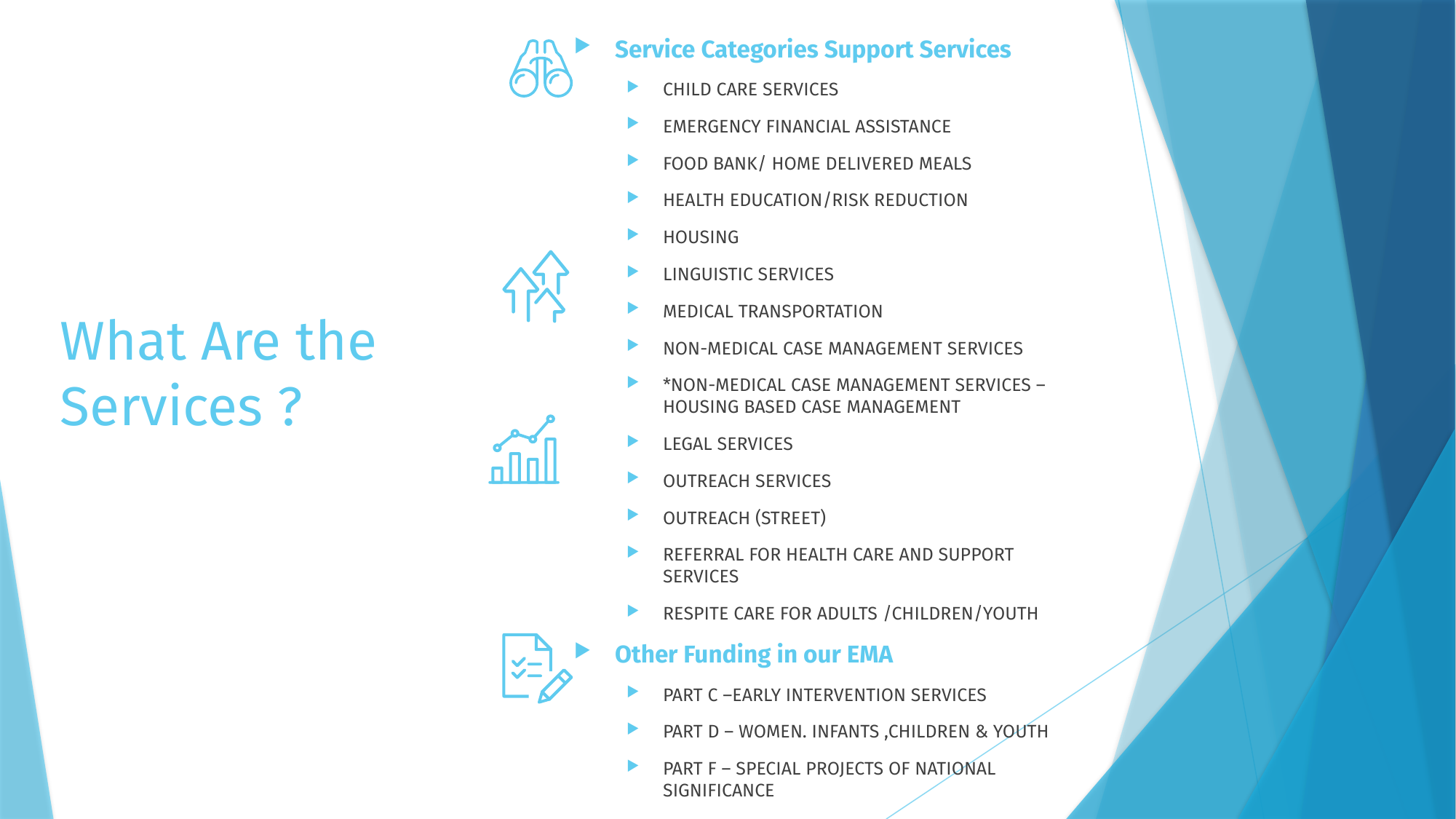

Service Categories Support Services
CHILD CARE SERVICES
EMERGENCY FINANCIAL ASSISTANCE
FOOD BANK/ HOME DELIVERED MEALS
HEALTH EDUCATION/RISK REDUCTION
HOUSING
LINGUISTIC SERVICES
MEDICAL TRANSPORTATION
NON-MEDICAL CASE MANAGEMENT SERVICES
*NON-MEDICAL CASE MANAGEMENT SERVICES – HOUSING BASED CASE MANAGEMENT
LEGAL SERVICES
OUTREACH SERVICES
OUTREACH (STREET)
REFERRAL FOR HEALTH CARE AND SUPPORT SERVICES
RESPITE CARE FOR ADULTS /CHILDREN/YOUTH
Other Funding in our EMA
PART C –EARLY INTERVENTION SERVICES
PART D – WOMEN. INFANTS ,CHILDREN & YOUTH
PART F – SPECIAL PROJECTS OF NATIONAL SIGNIFICANCE

What Are the Services ?